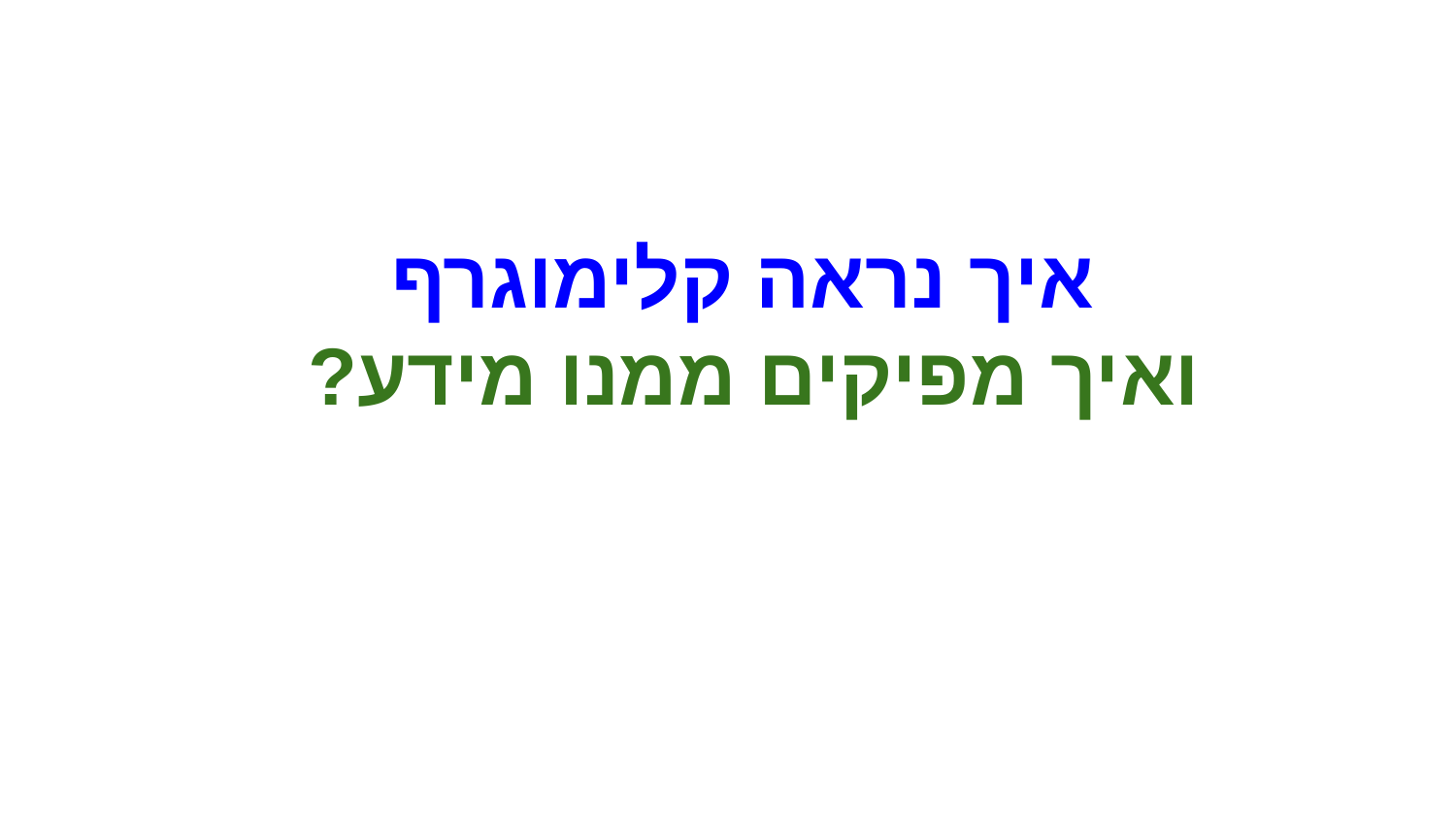

איך נראה קלימוגרף
ואיך מפיקים ממנו מידע?